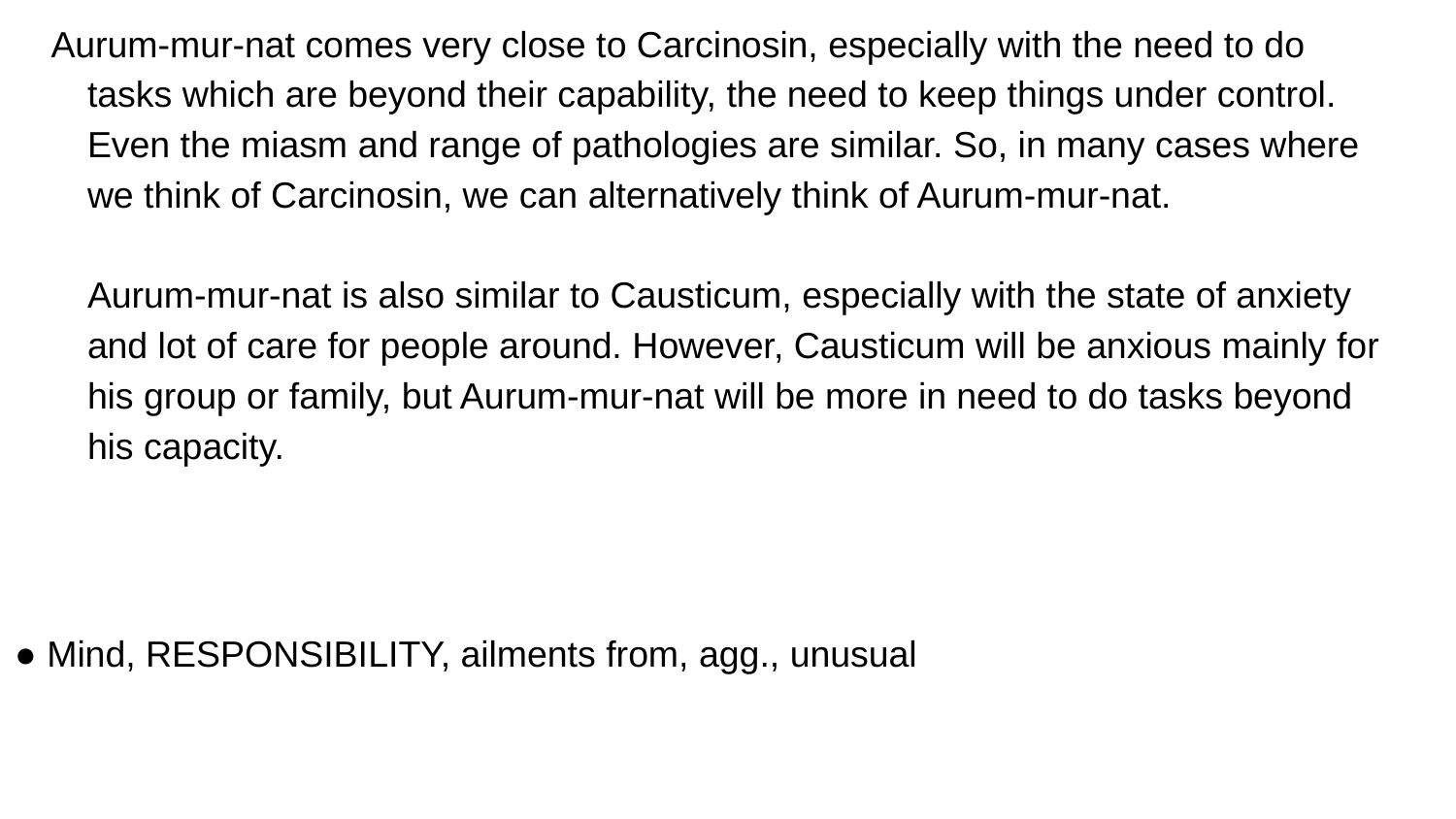

Aurum-mur-nat comes very close to Carcinosin, especially with the need to do tasks which are beyond their capability, the need to keep things under control. Even the miasm and range of pathologies are similar. So, in many cases where we think of Carcinosin, we can alternatively think of Aurum-mur-nat.
Aurum-mur-nat is also similar to Causticum, especially with the state of anxiety and lot of care for people around. However, Causticum will be anxious mainly for his group or family, but Aurum-mur-nat will be more in need to do tasks beyond his capacity.
● Mind, RESPONSIBILITY, ailments from, agg., unusual